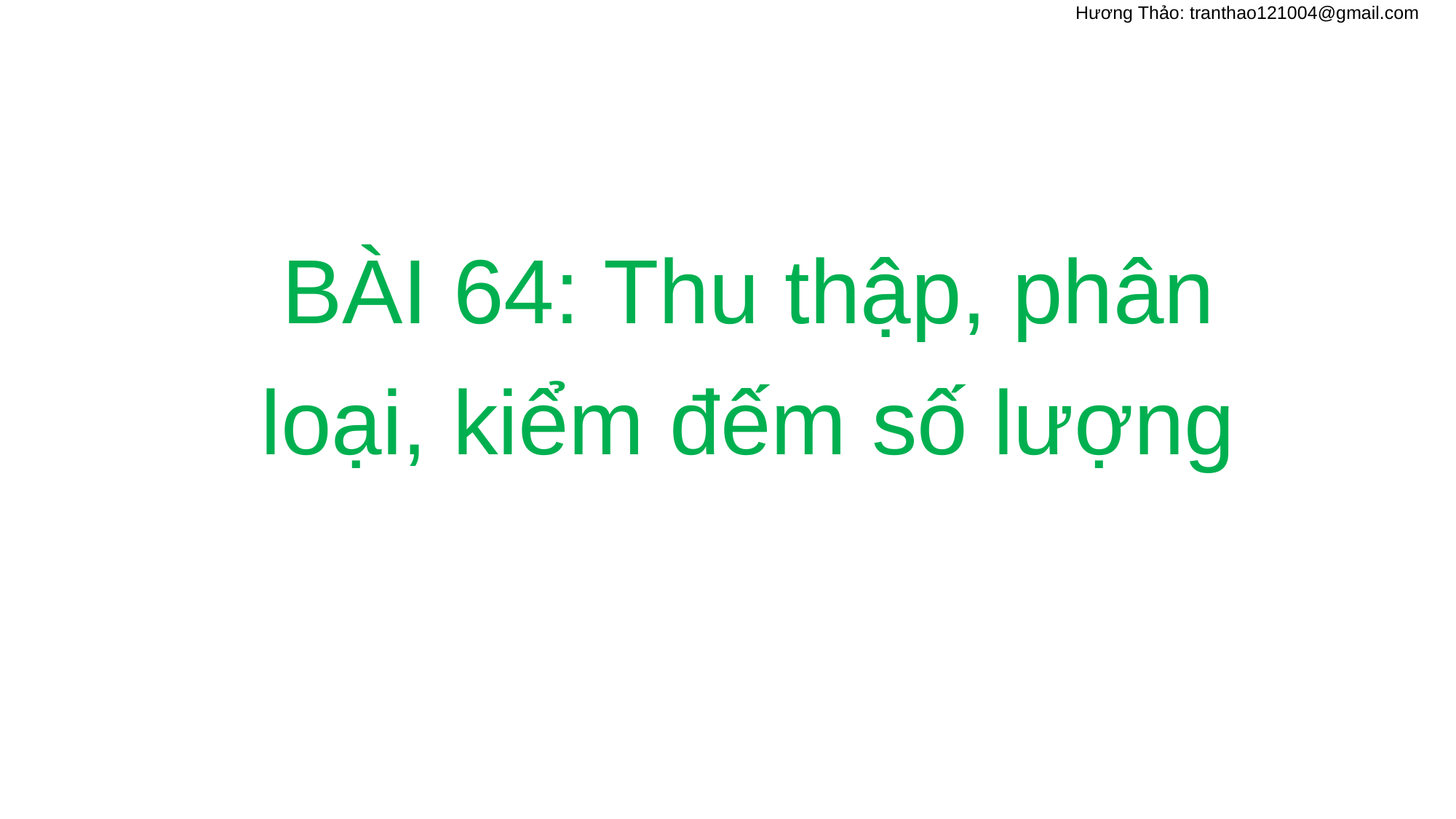

BÀI 64: Thu thập, phân loại, kiểm đếm số lượng